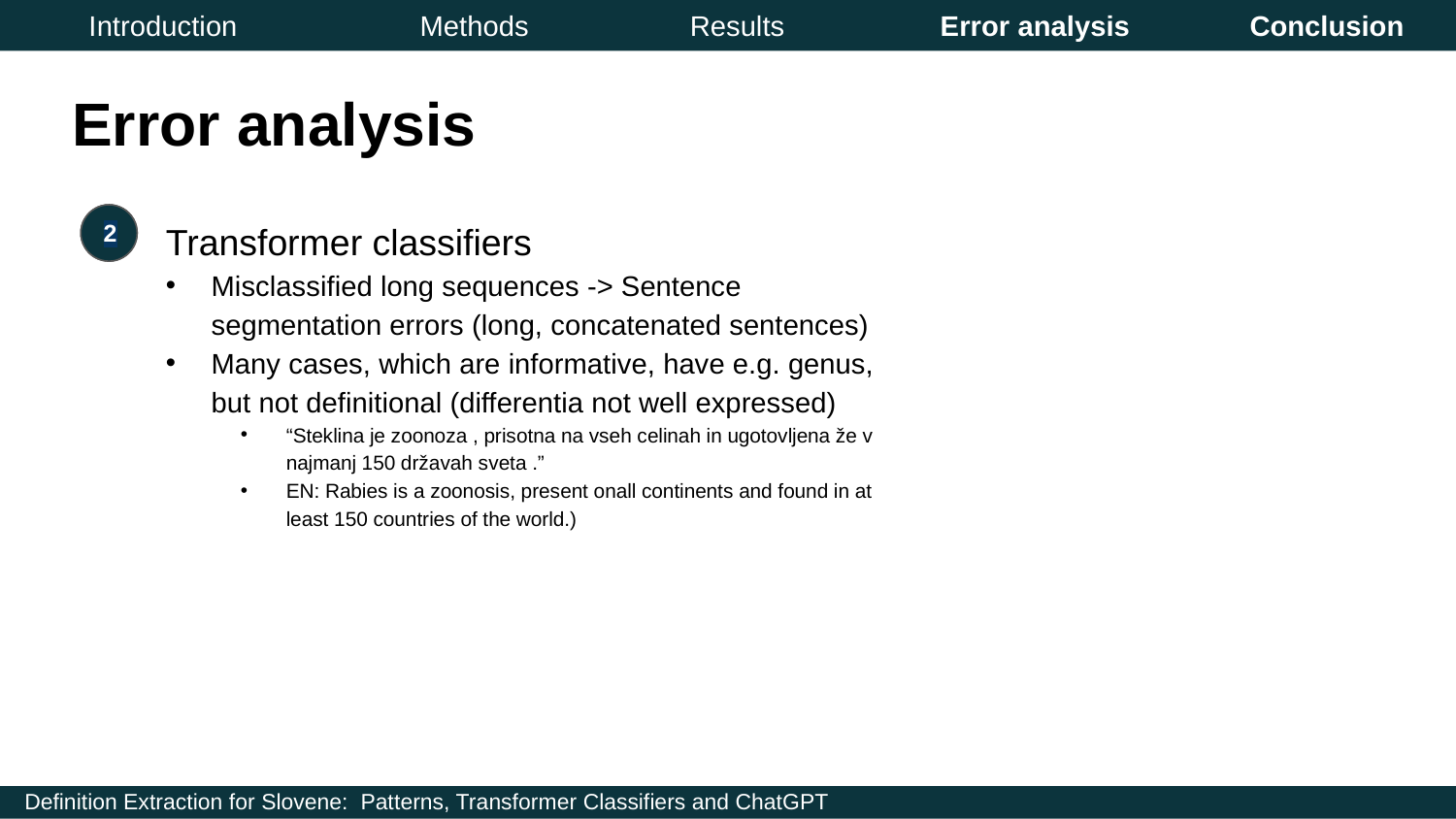

Introduction
Methods
Results
Error analysis
Conclusion
# Error analysis
Rule-based approach
Transformer classifiers
Misclassified long sequences -> Sentence segmentation errors (long, concatenated sentences)
Many cases, which are informative, have e.g. genus, but not definitional (differentia not well expressed)
“Steklina je zoonoza , prisotna na vseh celinah in ugotovljena že v najmanj 150 državah sveta .”
EN: Rabies is a zoonosis, present onall continents and found in at least 150 countries of the world.)
1
2
Definition Extraction for Slovene:  Patterns, Transformer Classifiers and ChatGPT